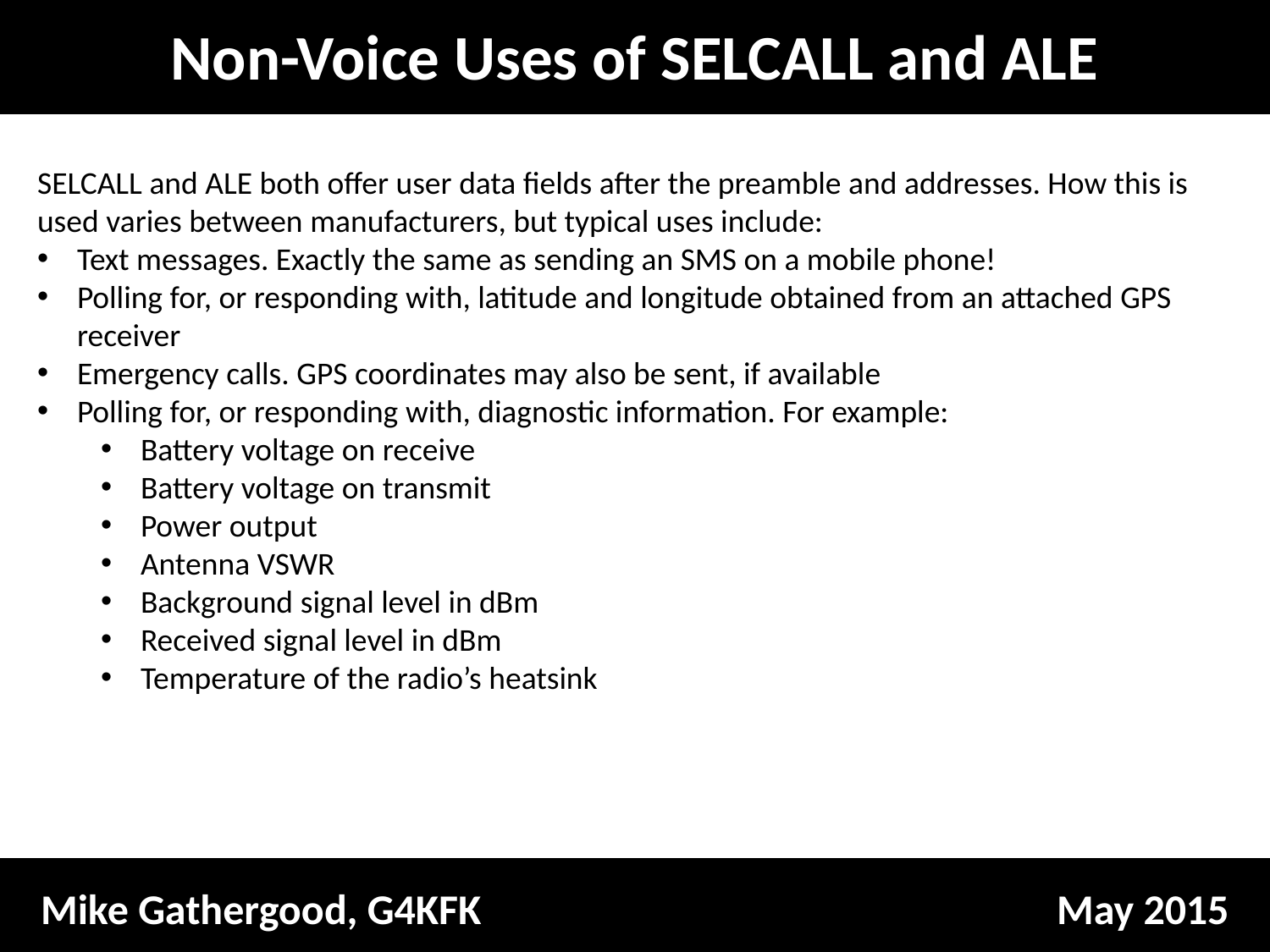

Non-Voice Uses of SELCALL and ALE
SELCALL and ALE both offer user data fields after the preamble and addresses. How this is used varies between manufacturers, but typical uses include:
Text messages. Exactly the same as sending an SMS on a mobile phone!
Polling for, or responding with, latitude and longitude obtained from an attached GPS receiver
Emergency calls. GPS coordinates may also be sent, if available
Polling for, or responding with, diagnostic information. For example:
Battery voltage on receive
Battery voltage on transmit
Power output
Antenna VSWR
Background signal level in dBm
Received signal level in dBm
Temperature of the radio’s heatsink
Mike Gathergood, G4KFK					May 2015